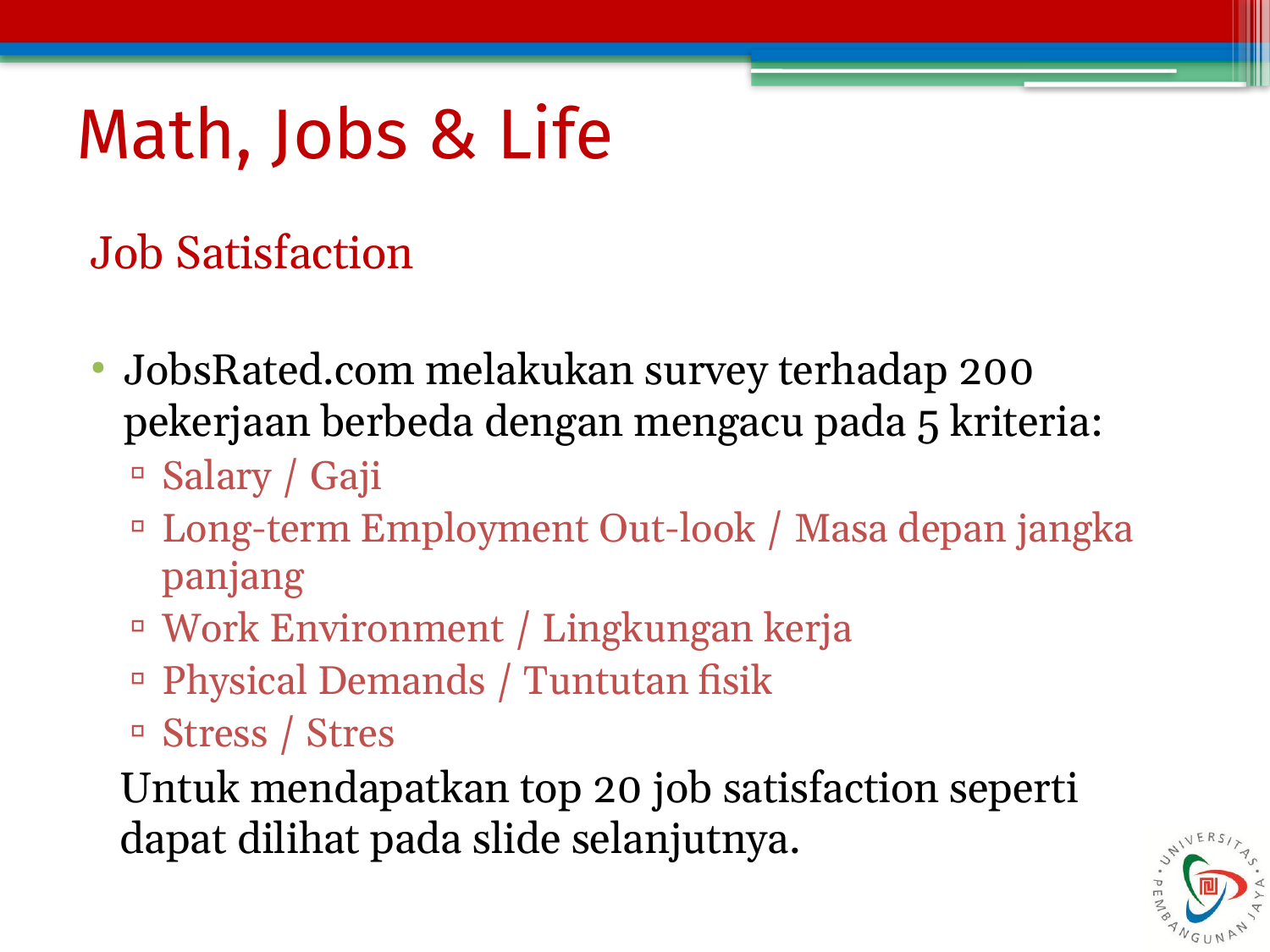

# Math, Jobs & Life
Job Satisfaction

JobsRated.com melakukan survey terhadap 200 pekerjaan berbeda dengan mengacu pada 5 kriteria:
Salary / Gaji
Long-term Employment Out-look / Masa depan jangka panjang
Work Environment / Lingkungan kerja
Physical Demands / Tuntutan fisik
Stress / Stres
Untuk mendapatkan top 20 job satisfaction seperti dapat dilihat pada slide selanjutnya.